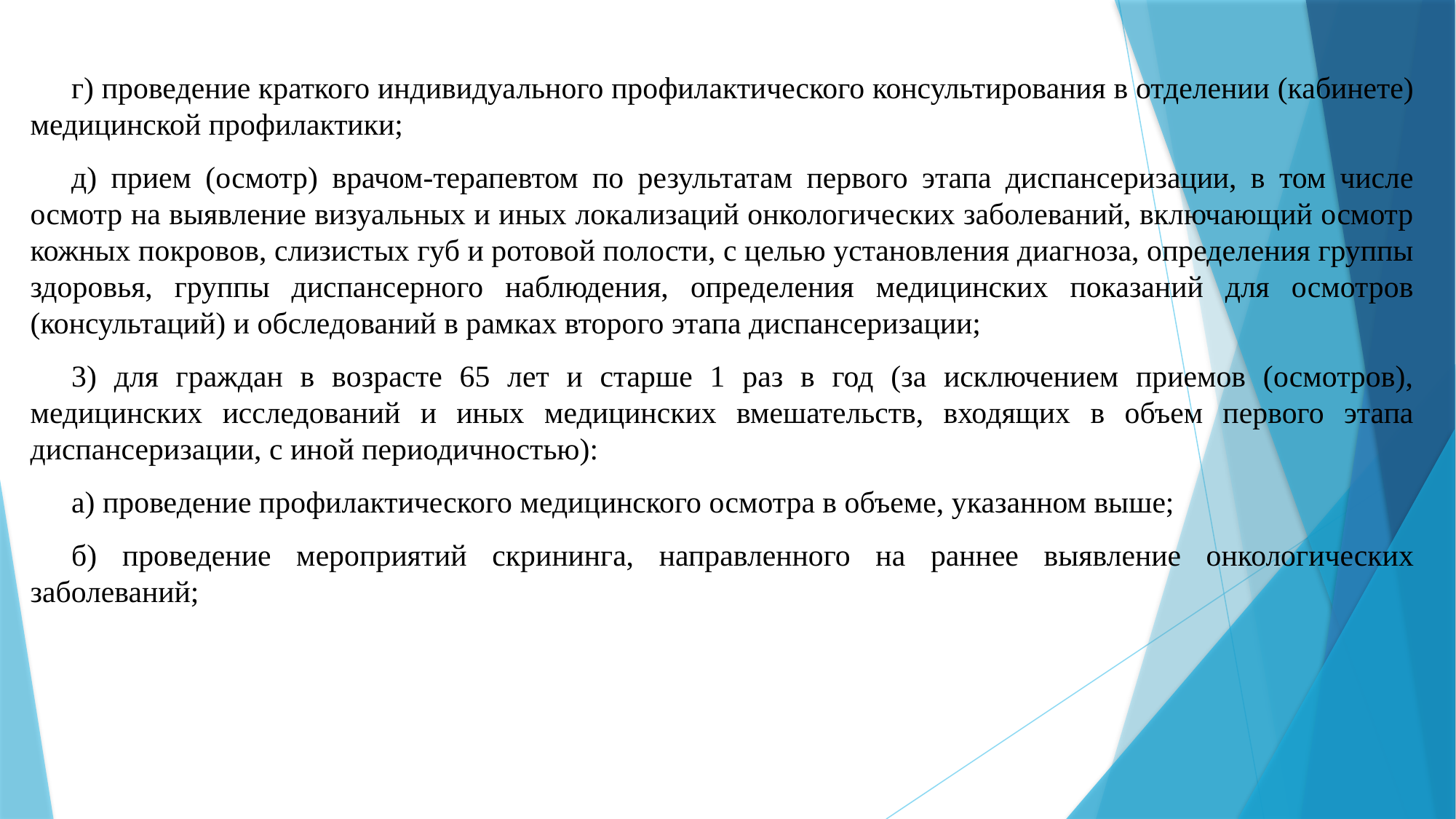

г) проведение краткого индивидуального профилактического консультирования в отделении (кабинете) медицинской профилактики;
д) прием (осмотр) врачом-терапевтом по результатам первого этапа диспансеризации, в том числе осмотр на выявление визуальных и иных локализаций онкологических заболеваний, включающий осмотр кожных покровов, слизистых губ и ротовой полости, с целью установления диагноза, определения группы здоровья, группы диспансерного наблюдения, определения медицинских показаний для осмотров (консультаций) и обследований в рамках второго этапа диспансеризации;
3) для граждан в возрасте 65 лет и старше 1 раз в год (за исключением приемов (осмотров), медицинских исследований и иных медицинских вмешательств, входящих в объем первого этапа диспансеризации, с иной периодичностью):
а) проведение профилактического медицинского осмотра в объеме, указанном выше;
б) проведение мероприятий скрининга, направленного на раннее выявление онкологических заболеваний;